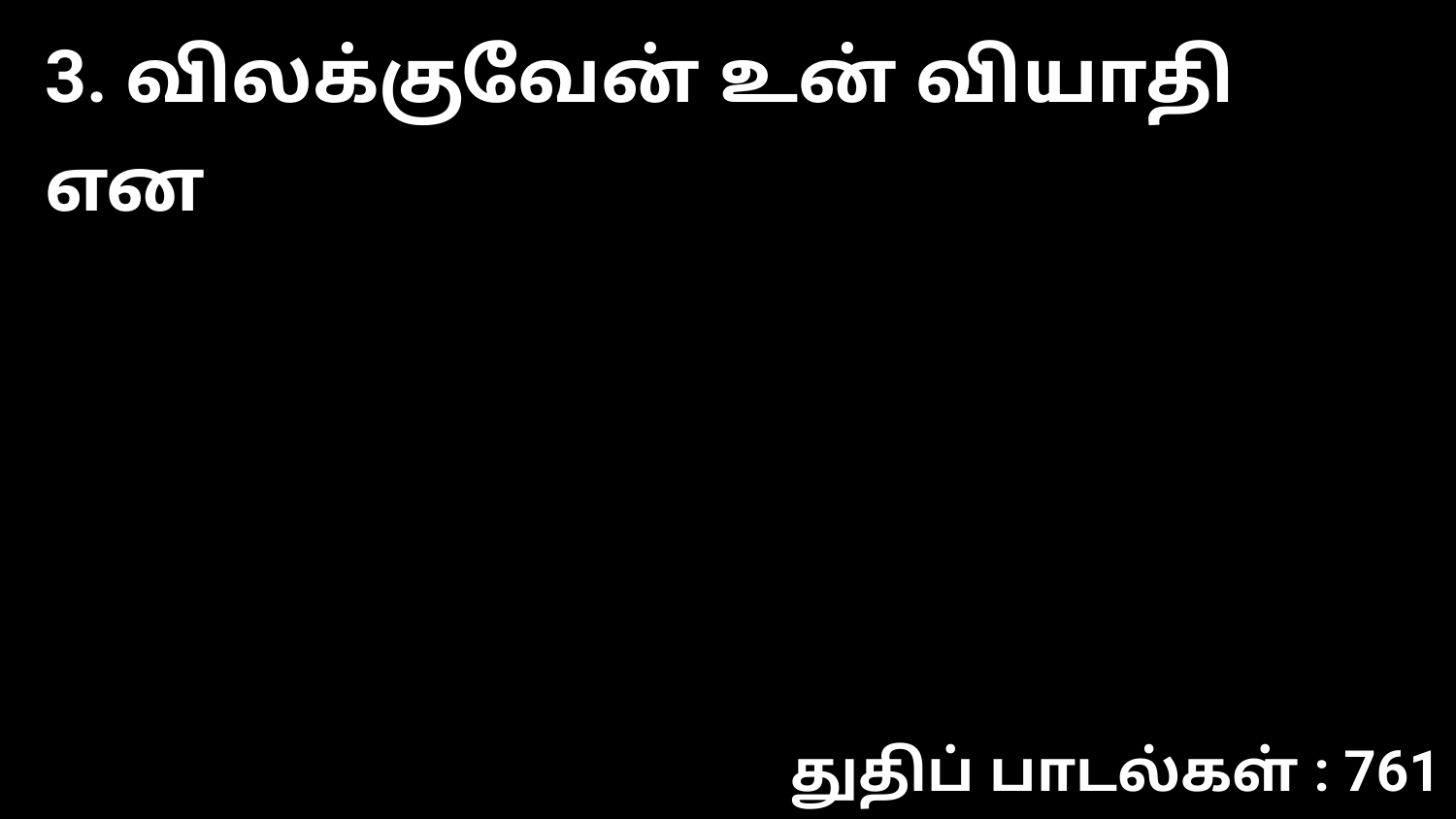

3. விலக்குவேன் உன் வியாதி என
துதிப் பாடல்கள் : 761